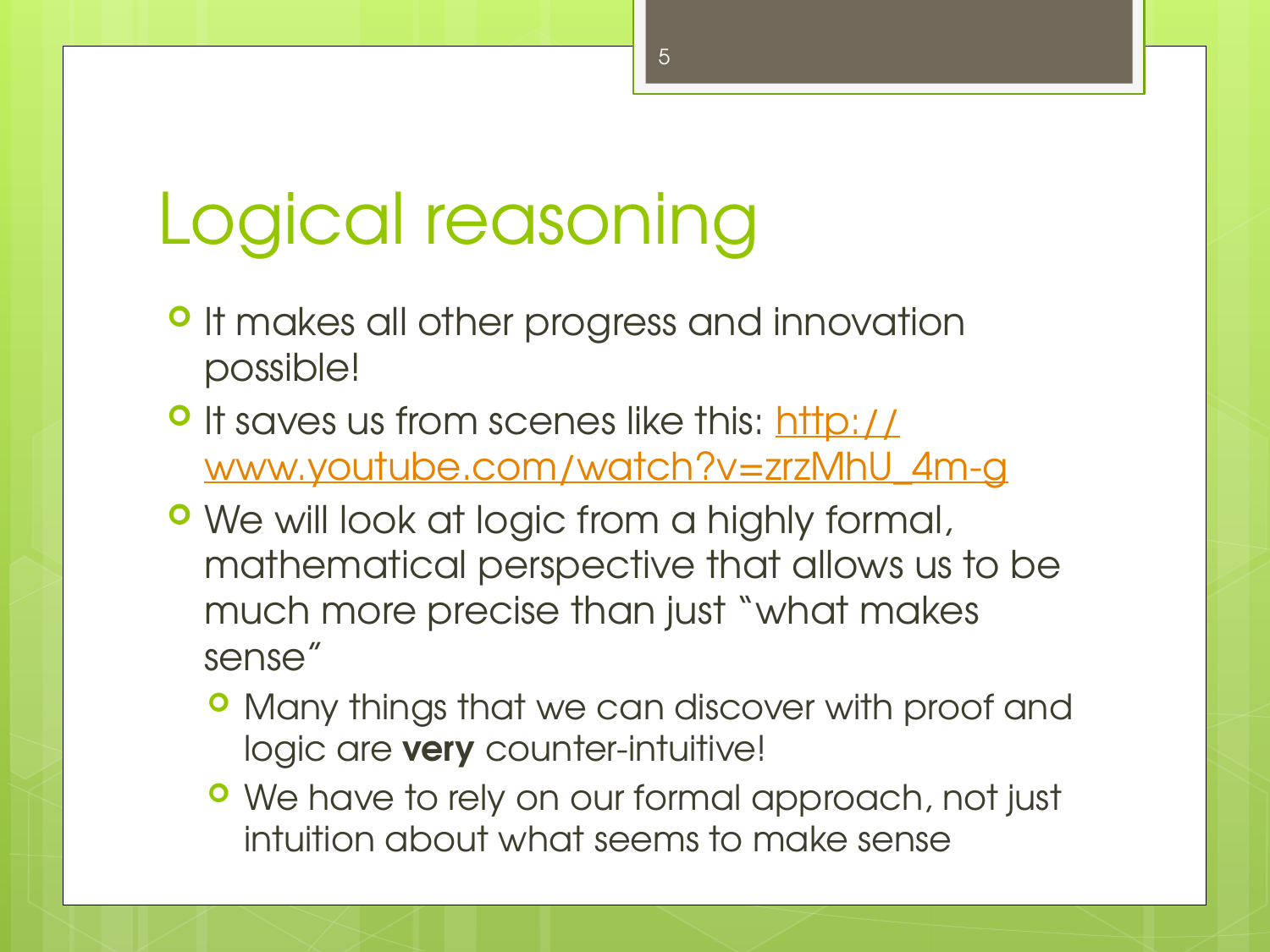

5
# Logical reasoning
It makes all other progress and innovation possible!
It saves us from scenes like this: http://www.youtube.com/watch?v=zrzMhU_4m-g
We will look at logic from a highly formal, mathematical perspective that allows us to be much more precise than just “what makes sense”
Many things that we can discover with proof and logic are very counter-intuitive!
We have to rely on our formal approach, not just intuition about what seems to make sense